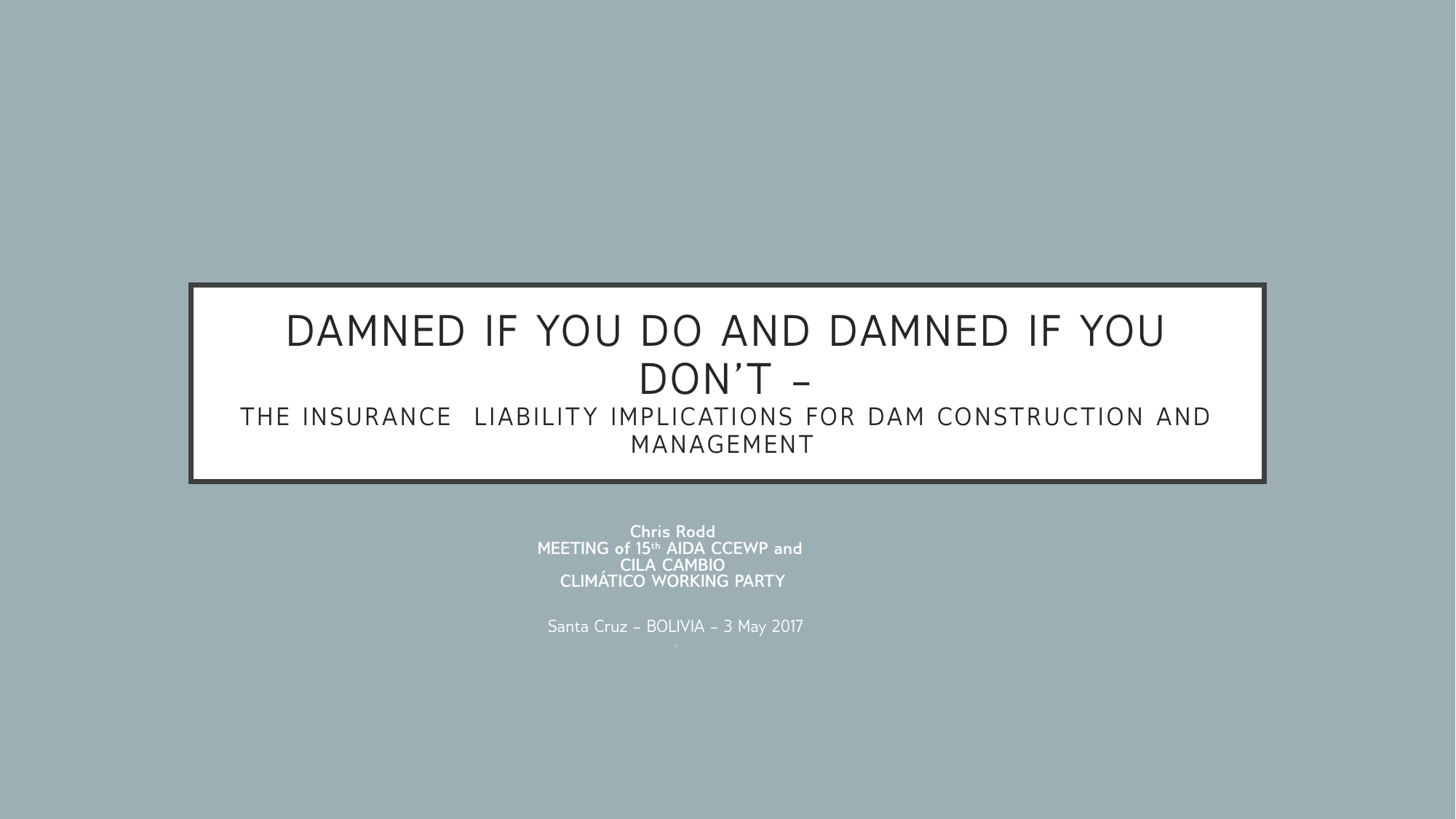

# DamNed If you Do and Damned if you don’t – The Insurance  Liability Implications for dam construction and Management
Chris Rodd
MEETING of 15th AIDA CCEWP and
CILA CAMBIO
CLIMÁTICO WORKING PARTY

Santa Cruz – BOLIVIA – 3 May 2017

O